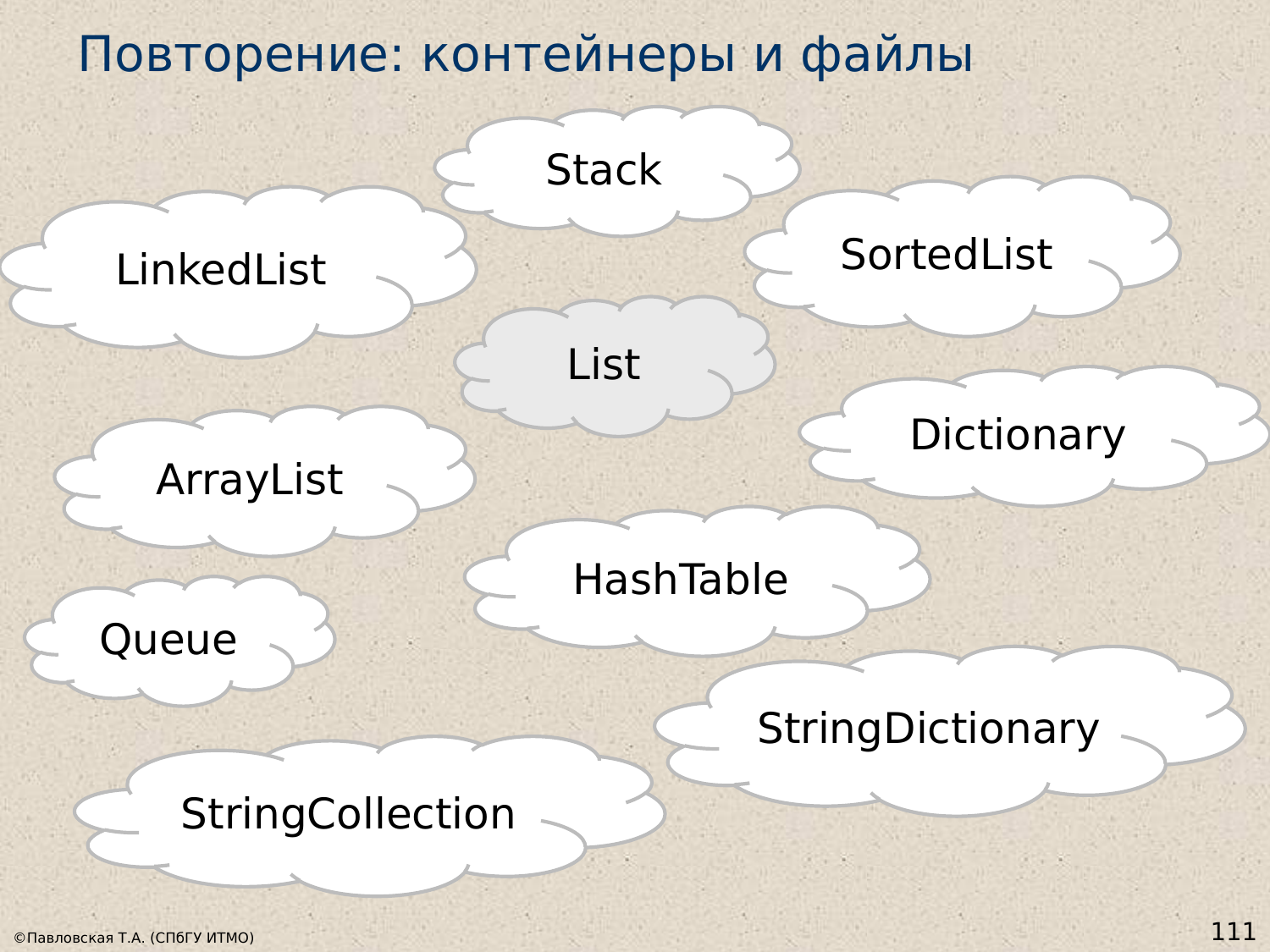

# Повторение: контейнеры и файлы
Stack
SortedList
LinkedList
List
Dictionary
ArrayList
HashTable
Queue
StringDictionary
StringCollection
111
©Павловская Т.А. (СПбГУ ИТМО)